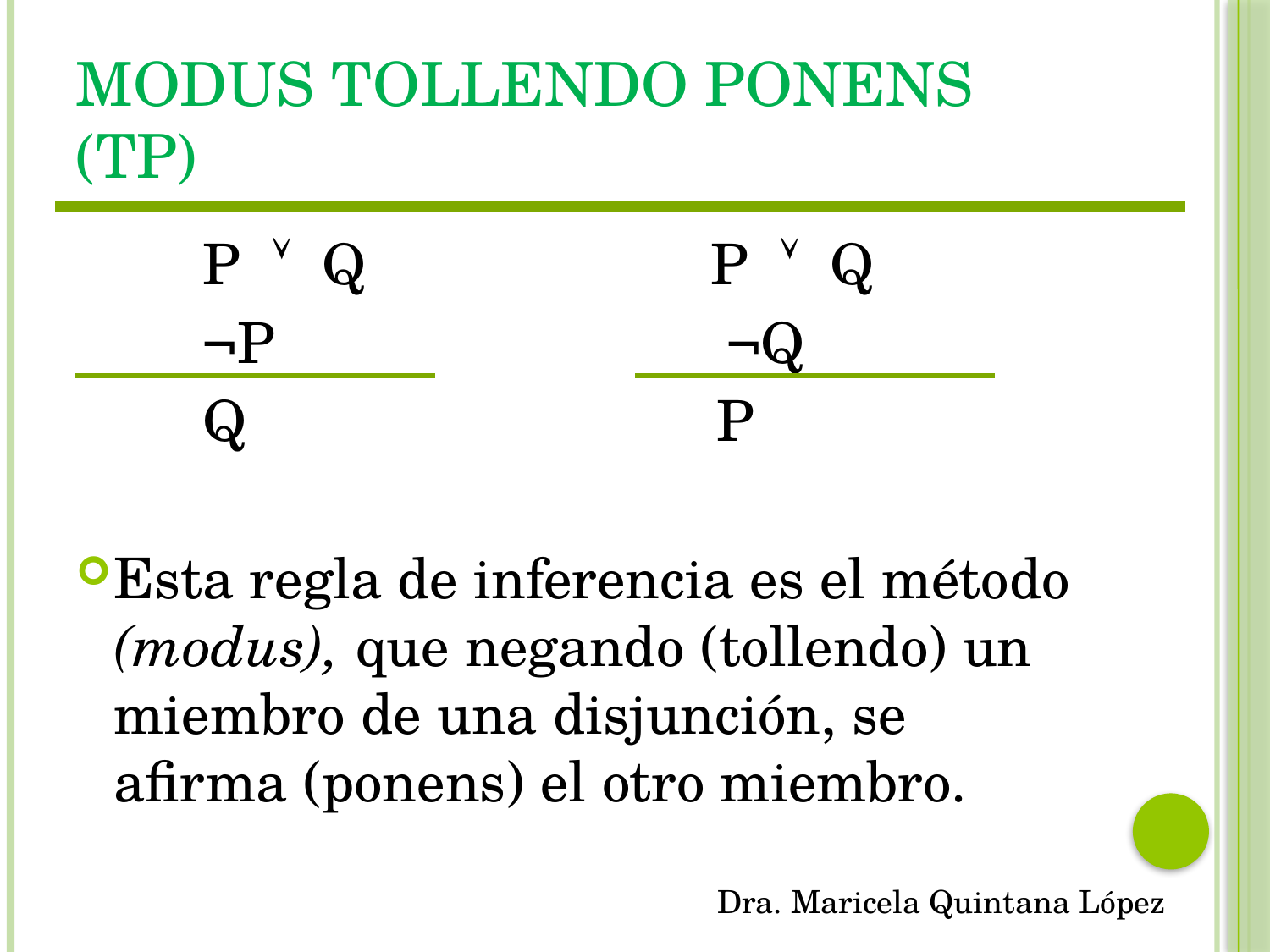

# Modus Tollendo Ponens  (TP)
	P  ∨  Q 			P  ∨  Q
	¬P				 ¬Q
	Q                              P

Esta regla de inferencia es el método (modus), que negando (tollendo) un miembro de una disjunción, se afirma (ponens) el otro miembro.